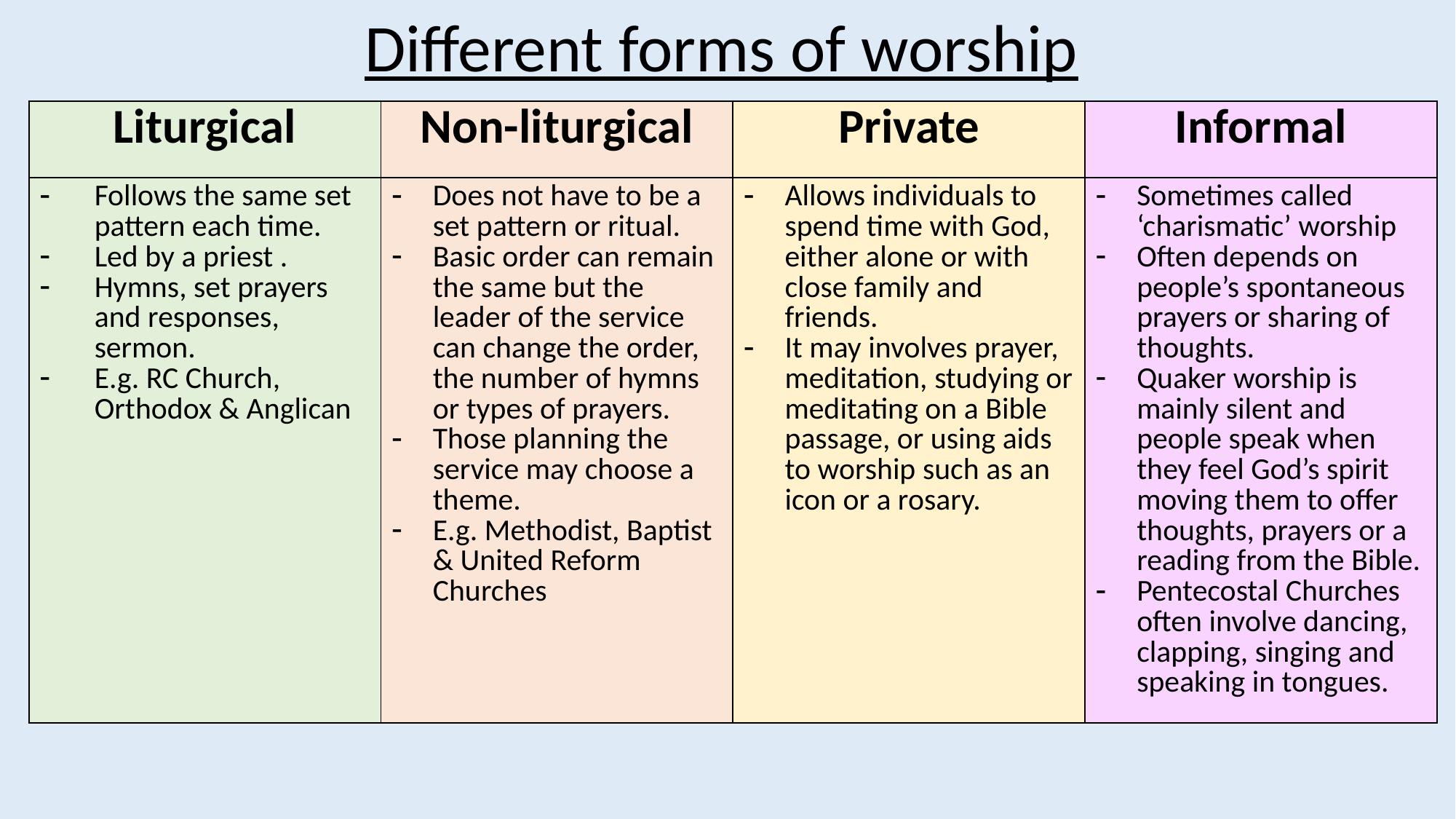

# Different forms of worship
| Liturgical | Non-liturgical | Private | Informal |
| --- | --- | --- | --- |
| Follows the same set pattern each time. Led by a priest . Hymns, set prayers and responses, sermon. E.g. RC Church, Orthodox & Anglican | Does not have to be a set pattern or ritual. Basic order can remain the same but the leader of the service can change the order, the number of hymns or types of prayers. Those planning the service may choose a theme. E.g. Methodist, Baptist & United Reform Churches | Allows individuals to spend time with God, either alone or with close family and friends. It may involves prayer, meditation, studying or meditating on a Bible passage, or using aids to worship such as an icon or a rosary. | Sometimes called ‘charismatic’ worship Often depends on people’s spontaneous prayers or sharing of thoughts. Quaker worship is mainly silent and people speak when they feel God’s spirit moving them to offer thoughts, prayers or a reading from the Bible. Pentecostal Churches often involve dancing, clapping, singing and speaking in tongues. |